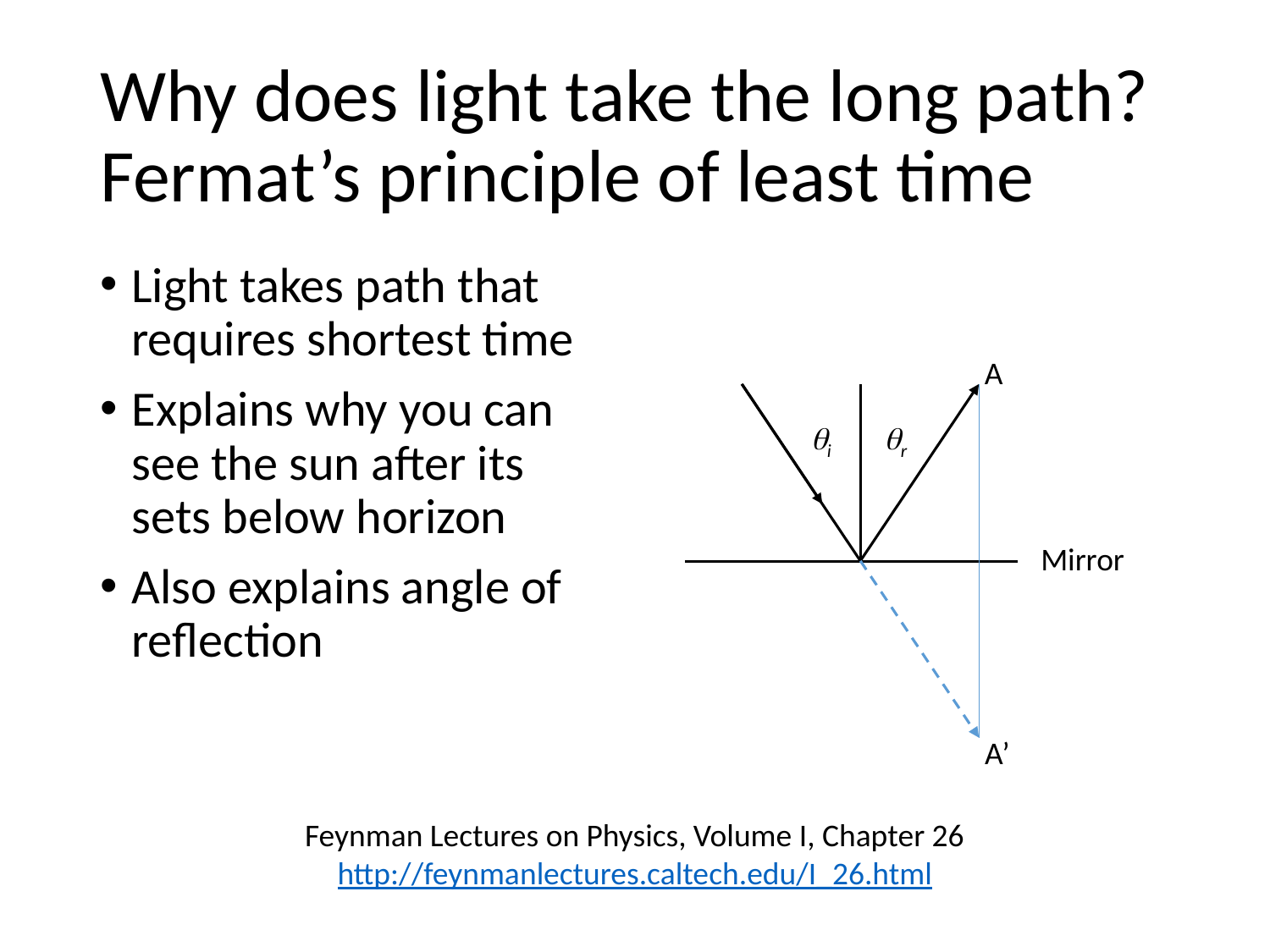

# Why does light take the long path? Fermat’s principle of least time
Light takes path that requires shortest time
Explains why you can see the sun after its sets below horizon
Also explains angle of reflection
A
θr
θi
Mirror
A’
Feynman Lectures on Physics, Volume I, Chapter 26
http://feynmanlectures.caltech.edu/I_26.html